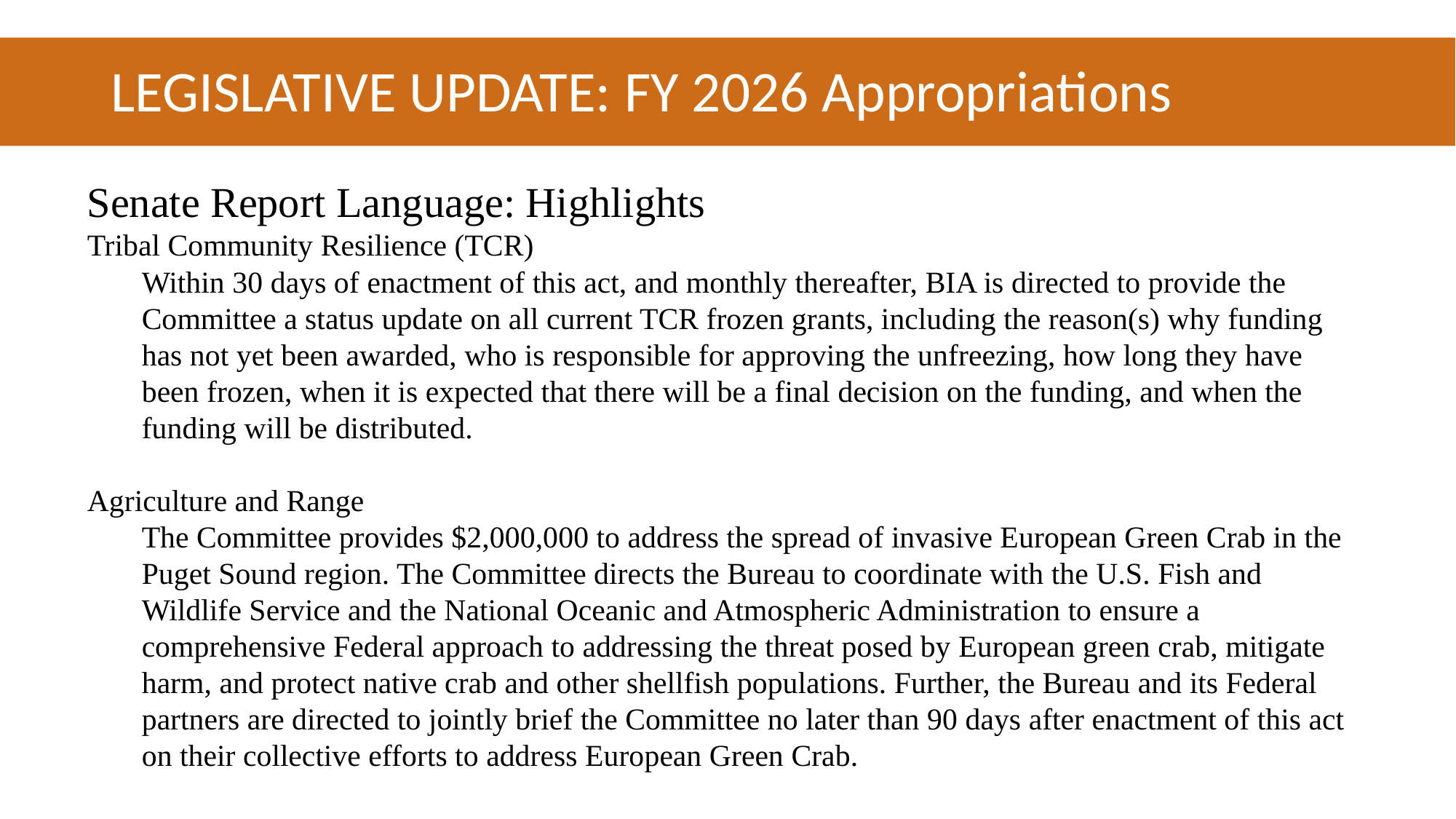

# LEGISLATIVE UPDATE: FY 2026 Appropriations
Senate Report Language: Highlights
Tribal Community Resilience (TCR)
Within 30 days of enactment of this act, and monthly thereafter, BIA is directed to provide the Committee a status update on all current TCR frozen grants, including the reason(s) why funding has not yet been awarded, who is responsible for approving the unfreezing, how long they have been frozen, when it is expected that there will be a final decision on the funding, and when the funding will be distributed.

Agriculture and Range
The Committee provides $2,000,000 to address the spread of invasive European Green Crab in the Puget Sound region. The Committee directs the Bureau to coordinate with the U.S. Fish and Wildlife Service and the National Oceanic and Atmospheric Administration to ensure a comprehensive Federal approach to addressing the threat posed by European green crab, mitigate harm, and protect native crab and other shellfish populations. Further, the Bureau and its Federal partners are directed to jointly brief the Committee no later than 90 days after enactment of this act on their collective efforts to address European Green Crab.